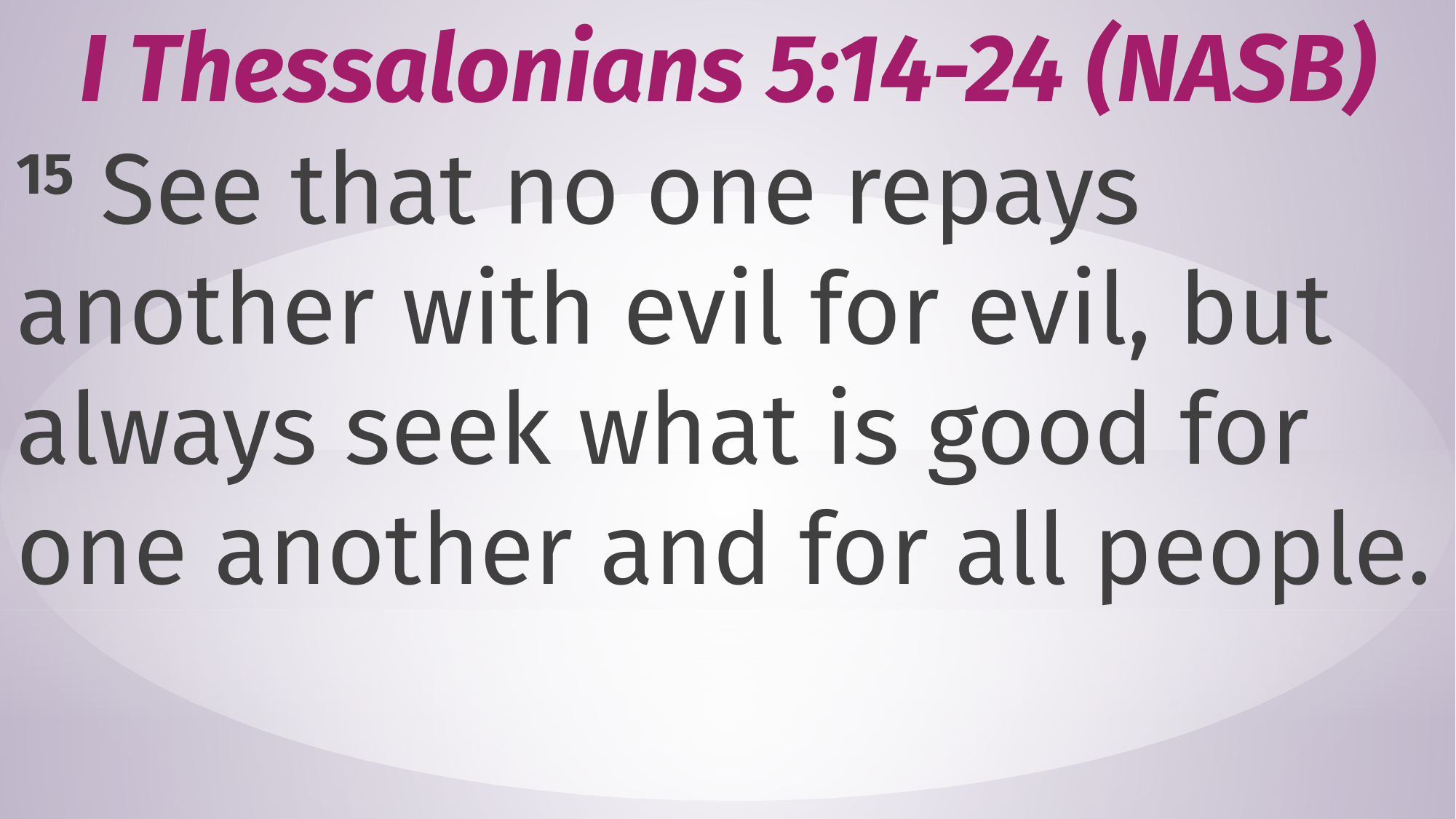

# I Thessalonians 5:14-24 (NASB)
15 See that no one repays another with evil for evil, but always seek what is good for one another and for all people.